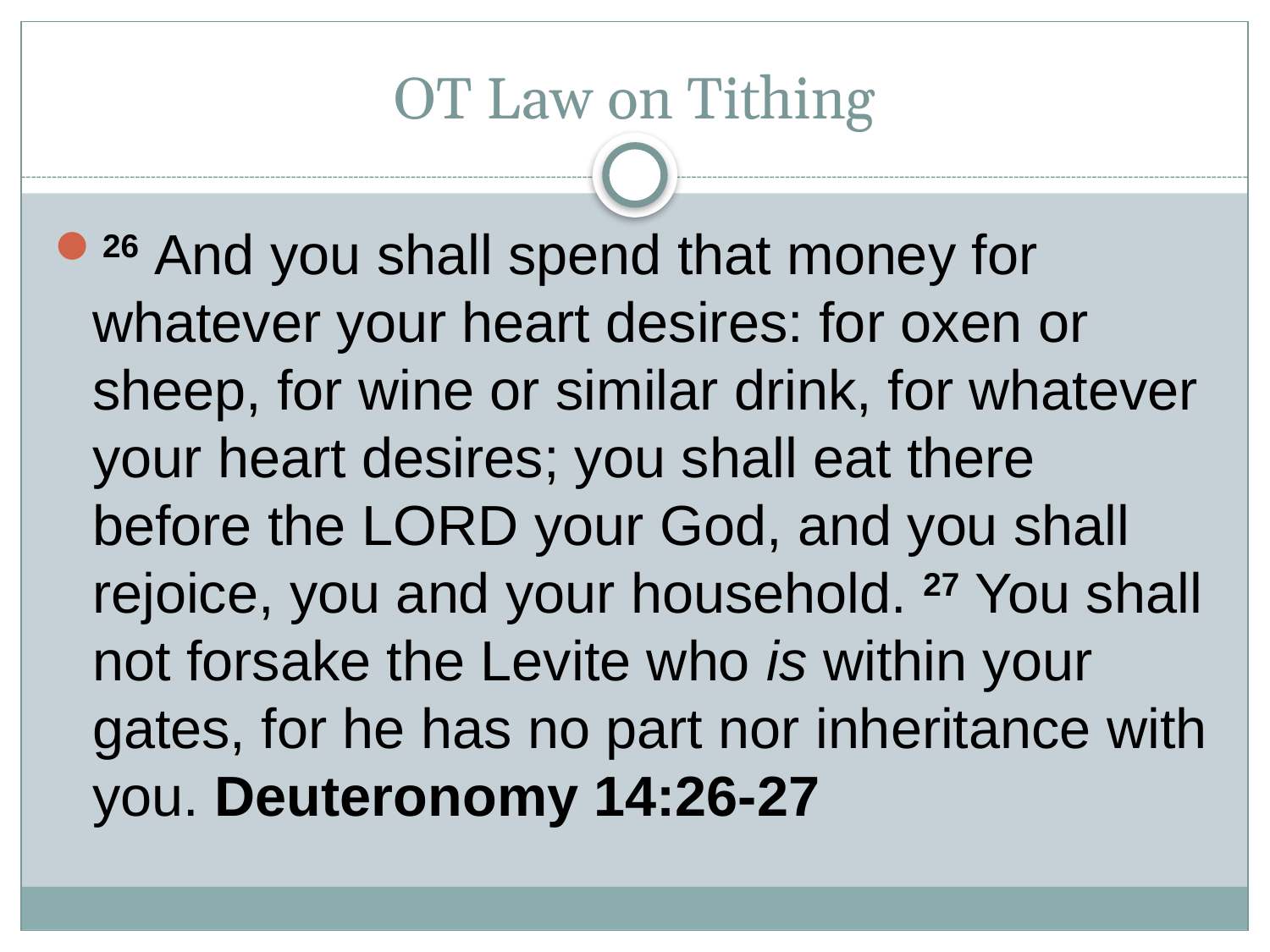

# OT Law on Tithing
26 And you shall spend that money for whatever your heart desires: for oxen or sheep, for wine or similar drink, for whatever your heart desires; you shall eat there before the Lord your God, and you shall rejoice, you and your household. 27 You shall not forsake the Levite who is within your gates, for he has no part nor inheritance with you. Deuteronomy 14:26-27